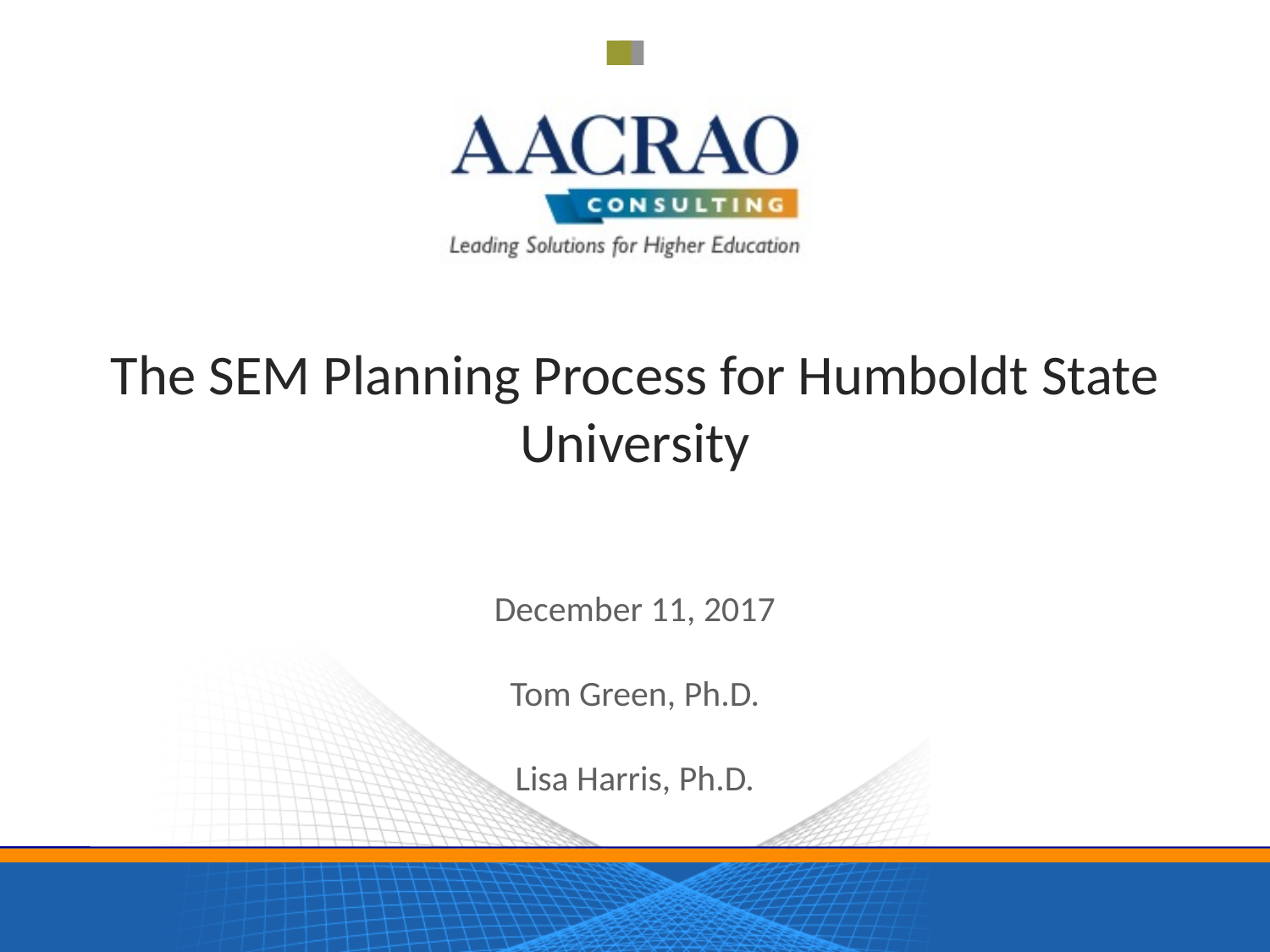

# The SEM Planning Process for Humboldt State University
December 11, 2017
Tom Green, Ph.D.
Lisa Harris, Ph.D.